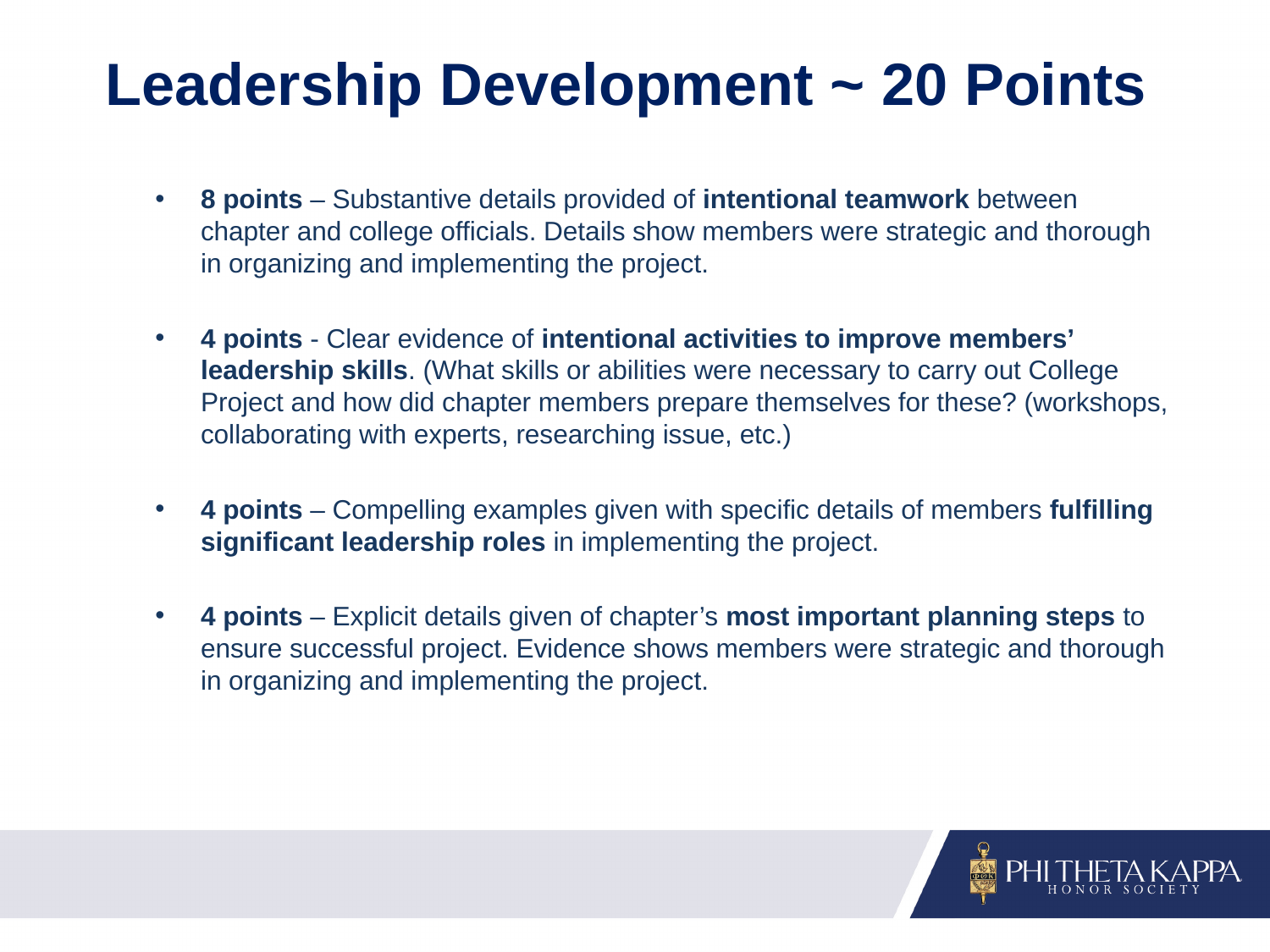

# Leadership Development ~ 20 Points
8 points – Substantive details provided of intentional teamwork between chapter and college officials. Details show members were strategic and thorough in organizing and implementing the project.

4 points - Clear evidence of intentional activities to improve members’ leadership skills. (What skills or abilities were necessary to carry out College Project and how did chapter members prepare themselves for these? (workshops, collaborating with experts, researching issue, etc.)

4 points – Compelling examples given with specific details of members fulfilling significant leadership roles in implementing the project.

4 points – Explicit details given of chapter’s most important planning steps to ensure successful project. Evidence shows members were strategic and thorough in organizing and implementing the project.